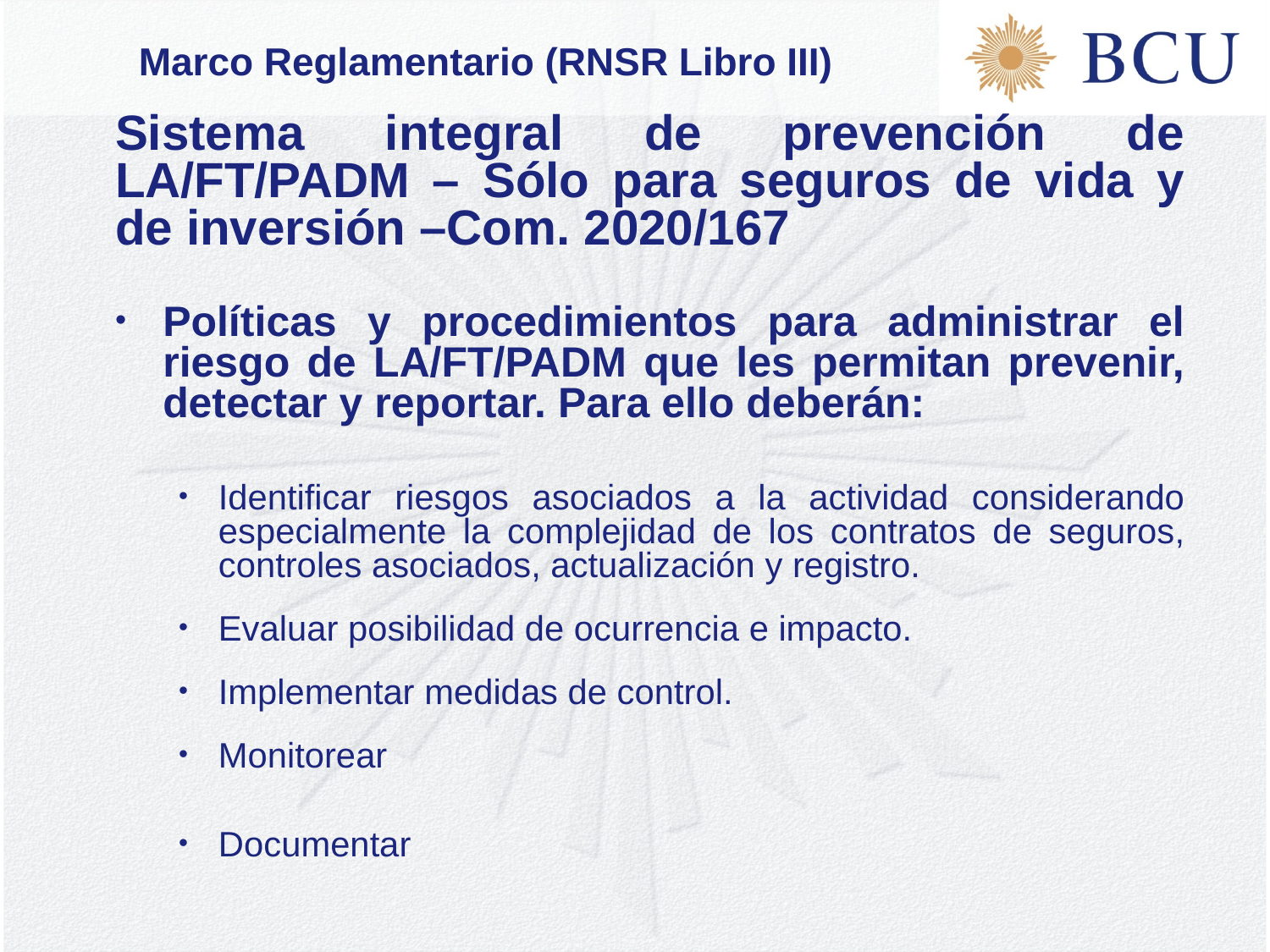

# Marco Reglamentario (RNSR Libro III)
Sistema integral de prevención de LA/FT/PADM – Sólo para seguros de vida y de inversión –Com. 2020/167

Políticas y procedimientos para administrar el riesgo de LA/FT/PADM que les permitan prevenir, detectar y reportar. Para ello deberán:

Identificar riesgos asociados a la actividad considerando especialmente la complejidad de los contratos de seguros, controles asociados, actualización y registro.

Evaluar posibilidad de ocurrencia e impacto.

Implementar medidas de control.

Monitorear

Documentar